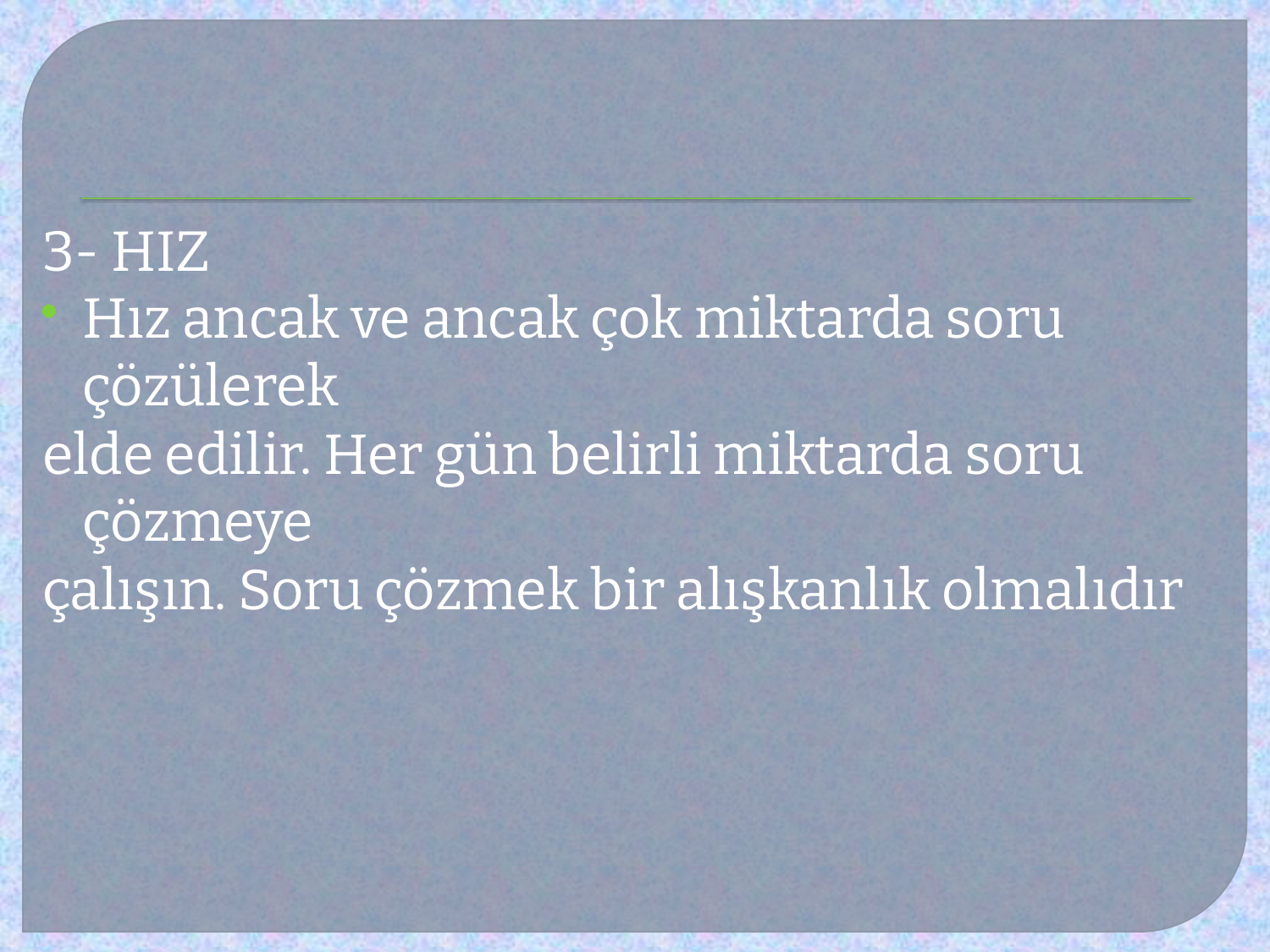

3- HIZ
Hız ancak ve ancak çok miktarda soru çözülerek
elde edilir. Her gün belirli miktarda soru çözmeye
çalışın. Soru çözmek bir alışkanlık olmalıdır